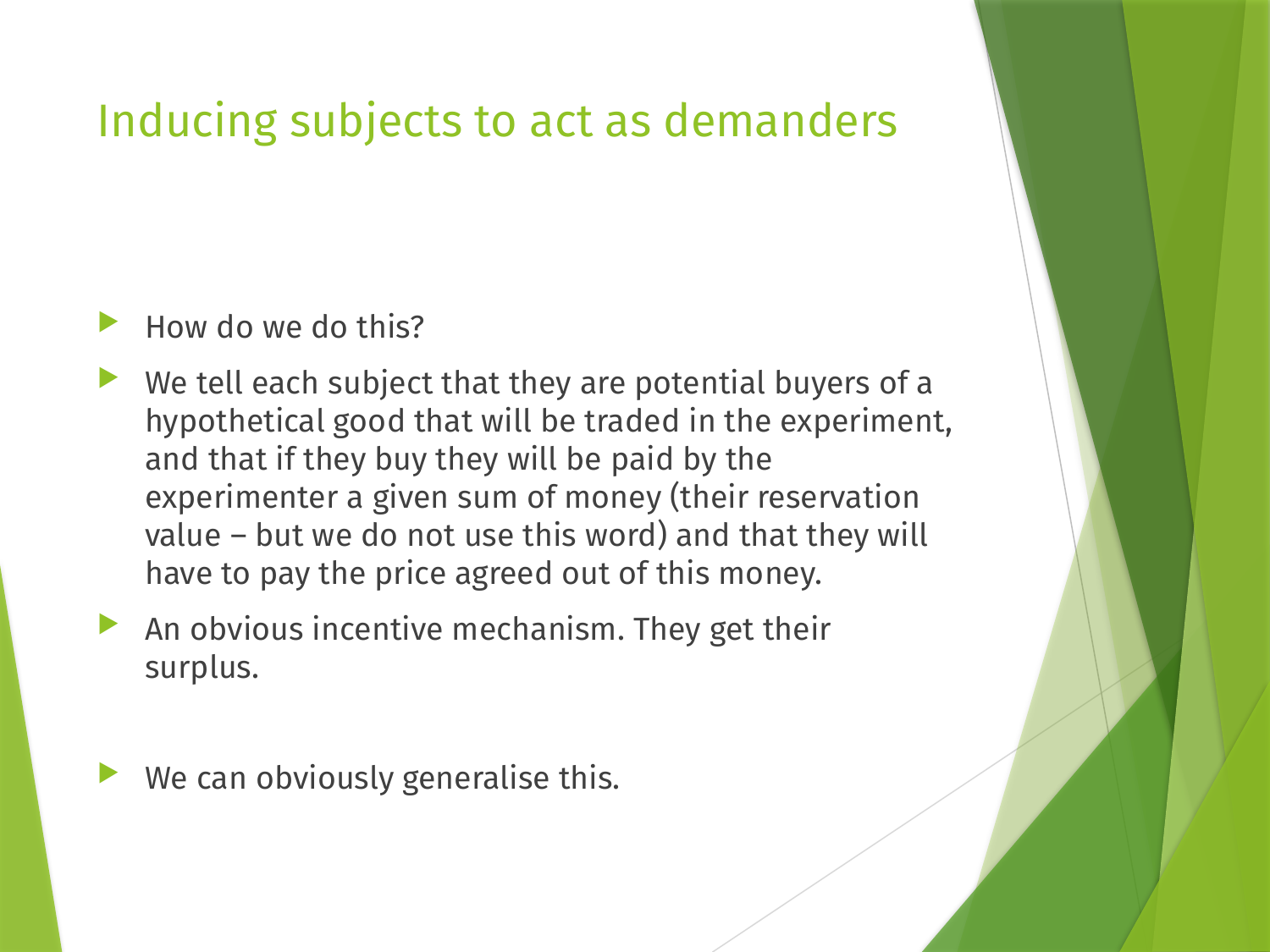

# Inducing subjects to act as demanders
How do we do this?
We tell each subject that they are potential buyers of a hypothetical good that will be traded in the experiment, and that if they buy they will be paid by the experimenter a given sum of money (their reservation value – but we do not use this word) and that they will have to pay the price agreed out of this money.
An obvious incentive mechanism. They get their surplus.

We can obviously generalise this.